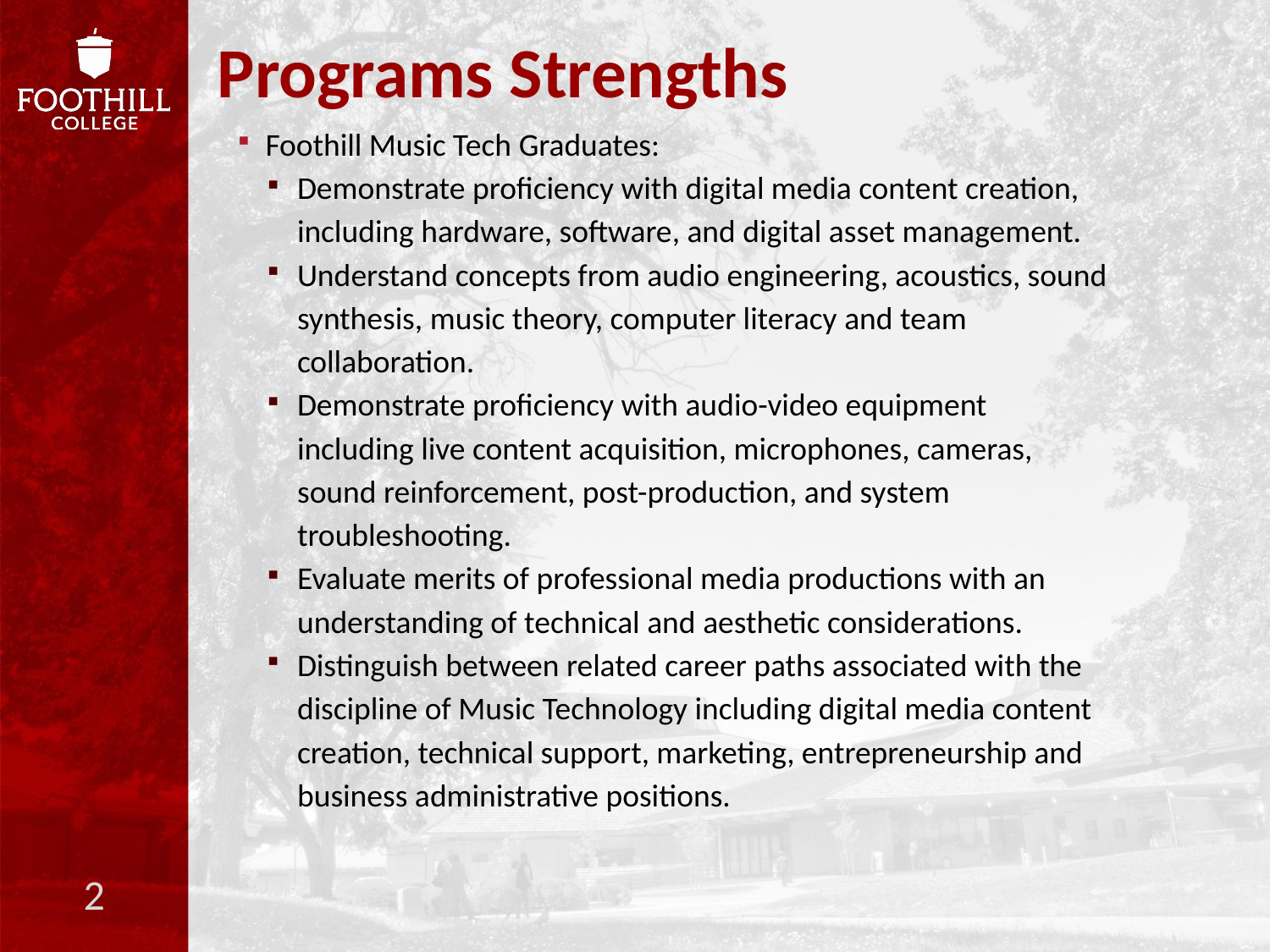

# Programs Strengths
Foothill Music Tech Graduates:
Demonstrate proficiency with digital media content creation, including hardware, software, and digital asset management.
Understand concepts from audio engineering, acoustics, sound synthesis, music theory, computer literacy and team collaboration.
Demonstrate proficiency with audio-video equipment including live content acquisition, microphones, cameras, sound reinforcement, post-production, and system troubleshooting.
Evaluate merits of professional media productions with an understanding of technical and aesthetic considerations.
Distinguish between related career paths associated with the discipline of Music Technology including digital media content creation, technical support, marketing, entrepreneurship and business administrative positions.